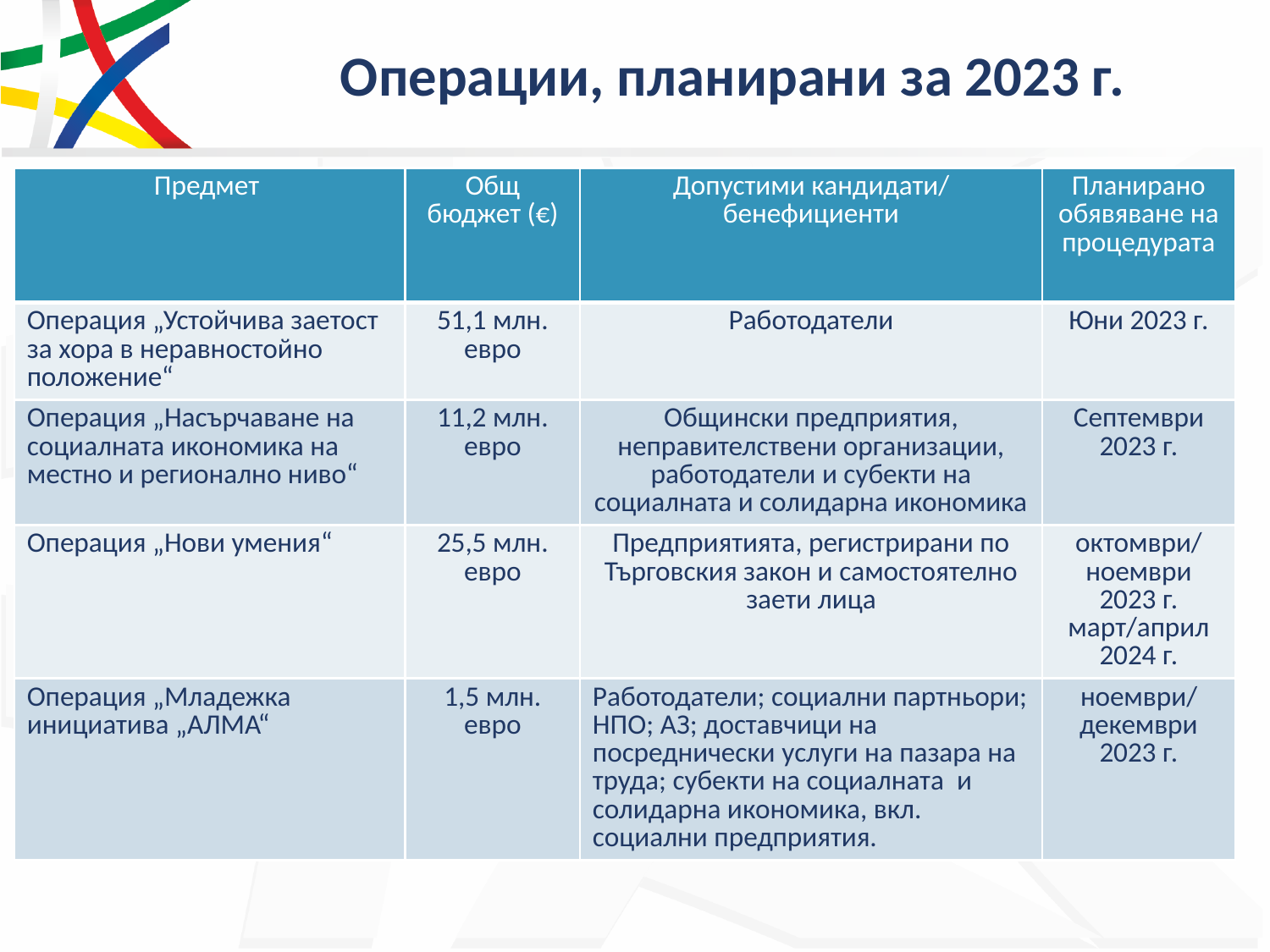

# Операции, планирани за 2023 г.
| Предмет | Общ бюджет (€) | Допустими кандидати/ бенефициенти | Планирано обявяване на процедурата |
| --- | --- | --- | --- |
| Операция „Устойчива заетост за хора в неравностойно положение“ | 51,1 млн. евро | Работодатели | Юни 2023 г. |
| Операция „Насърчаване на социалната икономика на местно и регионално ниво“ | 11,2 млн. евро | Общински предприятия, неправителствени организации, работодатели и субекти на социалната и солидарна икономика | Септември 2023 г. |
| Операция „Нови умения“ | 25,5 млн. евро | Предприятията, регистрирани по Търговския закон и самостоятелно заети лица | октомври/ноември 2023 г. март/април 2024 г. |
| Операция „Младежка инициатива „АЛМА“ | 1,5 млн. евро | Работодатели; социални партньори; НПО; АЗ; доставчици на посреднически услуги на пазара на труда; субекти на социалната и солидарна икономика, вкл. социални предприятия. | ноември/ декември 2023 г. |